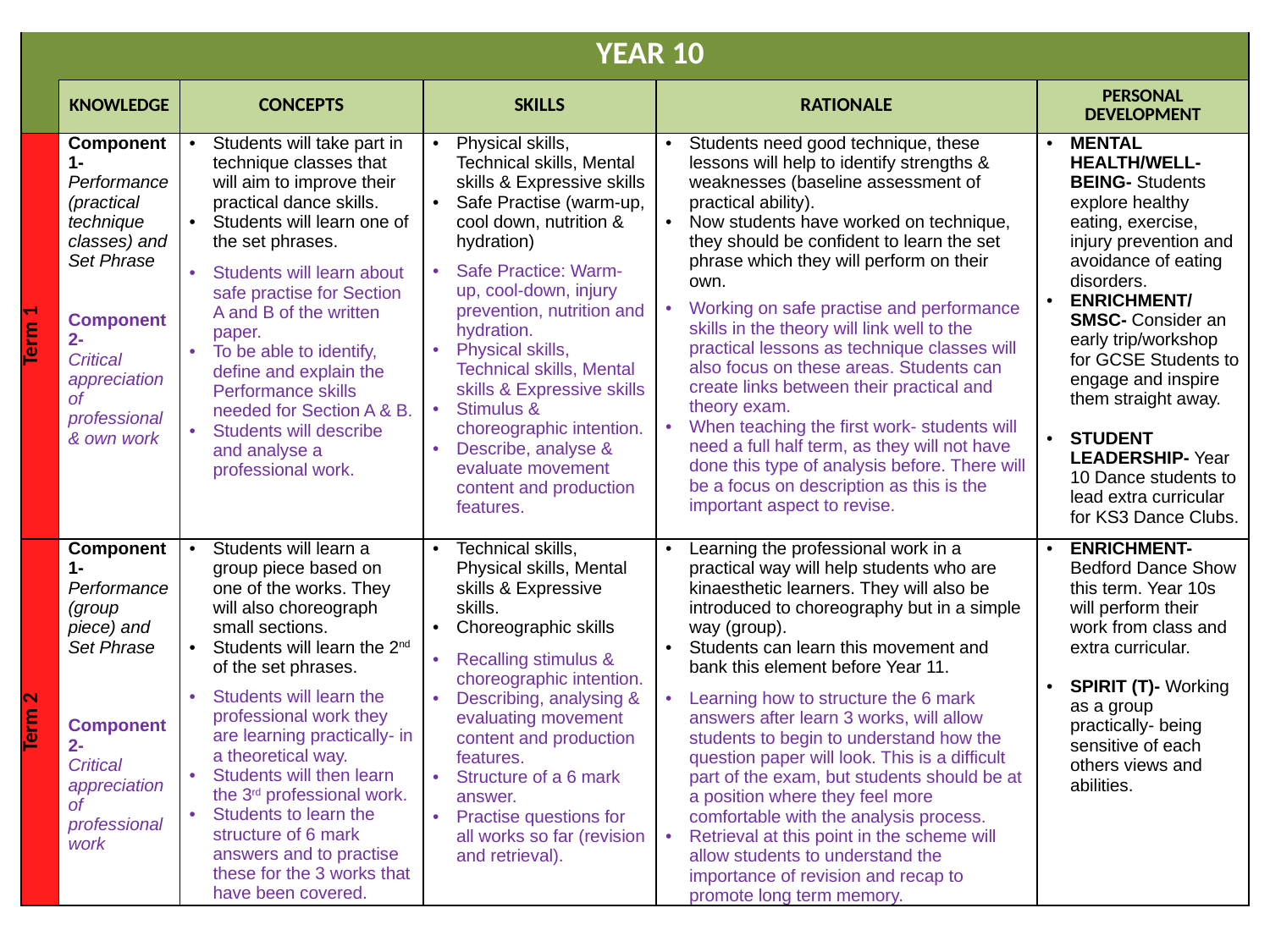

|  | YEAR 10 |  |  |  |  |
| --- | --- | --- | --- | --- | --- |
|  | KNOWLEDGE | CONCEPTS | SKILLS | RATIONALE | PERSONAL DEVELOPMENT |
| Term 1 | Component 1- Performance (practical technique classes) and Set Phrase Component 2- Critical appreciation of professional & own work | Students will take part in technique classes that will aim to improve their practical dance skills. Students will learn one of the set phrases. Students will learn about safe practise for Section A and B of the written paper. To be able to identify, define and explain the Performance skills needed for Section A & B. Students will describe and analyse a professional work. | Physical skills, Technical skills, Mental skills & Expressive skills Safe Practise (warm-up, cool down, nutrition & hydration) Safe Practice: Warm-up, cool-down, injury prevention, nutrition and hydration. Physical skills, Technical skills, Mental skills & Expressive skills Stimulus & choreographic intention. Describe, analyse & evaluate movement content and production features. | Students need good technique, these lessons will help to identify strengths & weaknesses (baseline assessment of practical ability). Now students have worked on technique, they should be confident to learn the set phrase which they will perform on their own. Working on safe practise and performance skills in the theory will link well to the practical lessons as technique classes will also focus on these areas. Students can create links between their practical and theory exam. When teaching the first work- students will need a full half term, as they will not have done this type of analysis before. There will be a focus on description as this is the important aspect to revise. | MENTAL HEALTH/WELL-BEING- Students explore healthy eating, exercise, injury prevention and avoidance of eating disorders. ENRICHMENT/ SMSC- Consider an early trip/workshop for GCSE Students to engage and inspire them straight away. STUDENT LEADERSHIP- Year 10 Dance students to lead extra curricular for KS3 Dance Clubs. |
| Term 2 | Component 1- Performance (group piece) and Set Phrase Component 2- Critical appreciation of professional work | Students will learn a group piece based on one of the works. They will also choreograph small sections. Students will learn the 2nd of the set phrases. Students will learn the professional work they are learning practically- in a theoretical way. Students will then learn the 3rd professional work. Students to learn the structure of 6 mark answers and to practise these for the 3 works that have been covered. | Technical skills, Physical skills, Mental skills & Expressive skills. Choreographic skills Recalling stimulus & choreographic intention. Describing, analysing & evaluating movement content and production features. Structure of a 6 mark answer. Practise questions for all works so far (revision and retrieval). | Learning the professional work in a practical way will help students who are kinaesthetic learners. They will also be introduced to choreography but in a simple way (group). Students can learn this movement and bank this element before Year 11. Learning how to structure the 6 mark answers after learn 3 works, will allow students to begin to understand how the question paper will look. This is a difficult part of the exam, but students should be at a position where they feel more comfortable with the analysis process. Retrieval at this point in the scheme will allow students to understand the importance of revision and recap to promote long term memory. | ENRICHMENT- Bedford Dance Show this term. Year 10s will perform their work from class and extra curricular. SPIRIT (T)- Working as a group practically- being sensitive of each others views and abilities. |